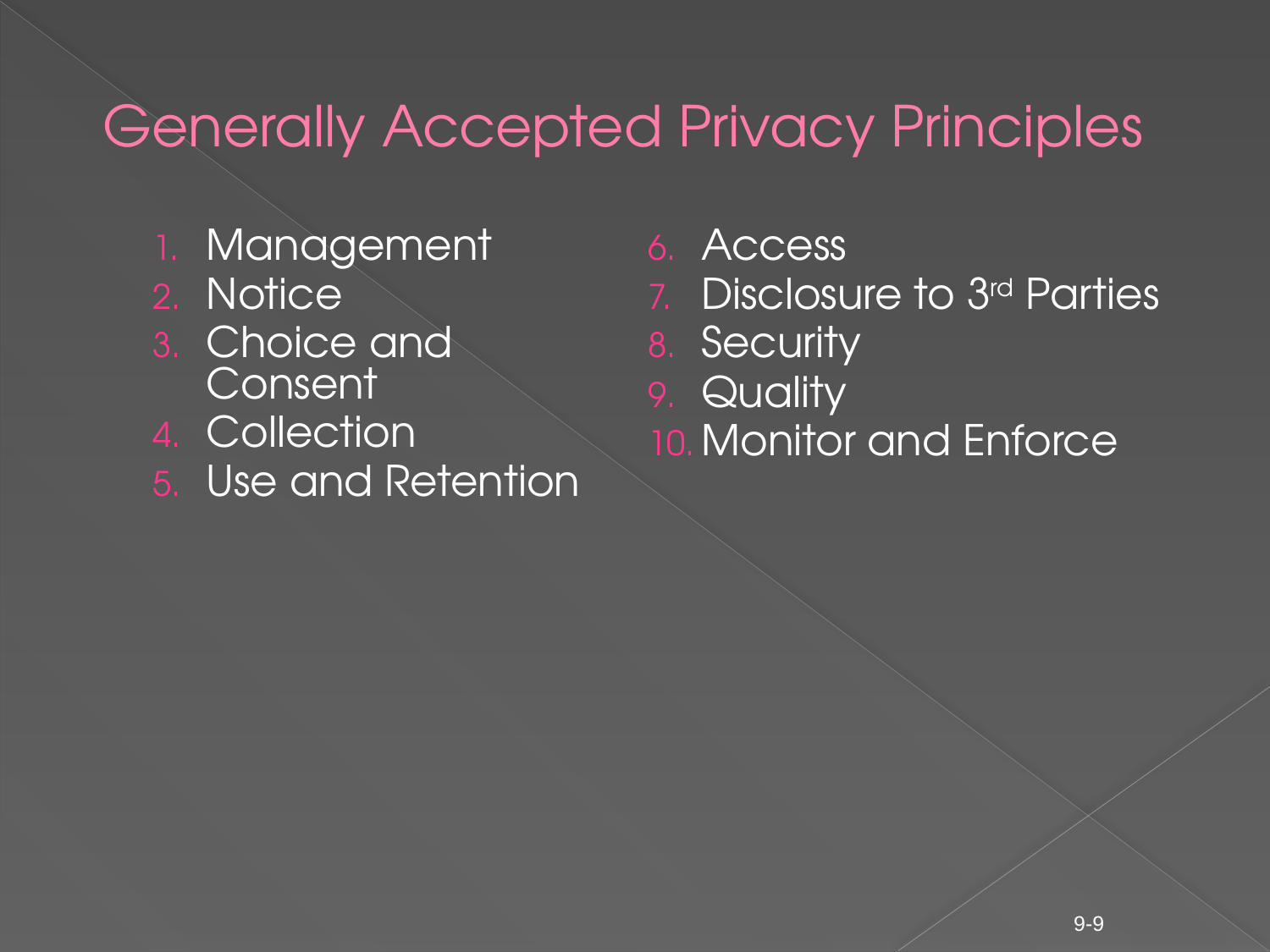

# Generally Accepted Privacy Principles
Management
Notice
Choice and Consent
Collection
Use and Retention
Access
Disclosure to 3rd Parties
Security
Quality
Monitor and Enforce

9-9